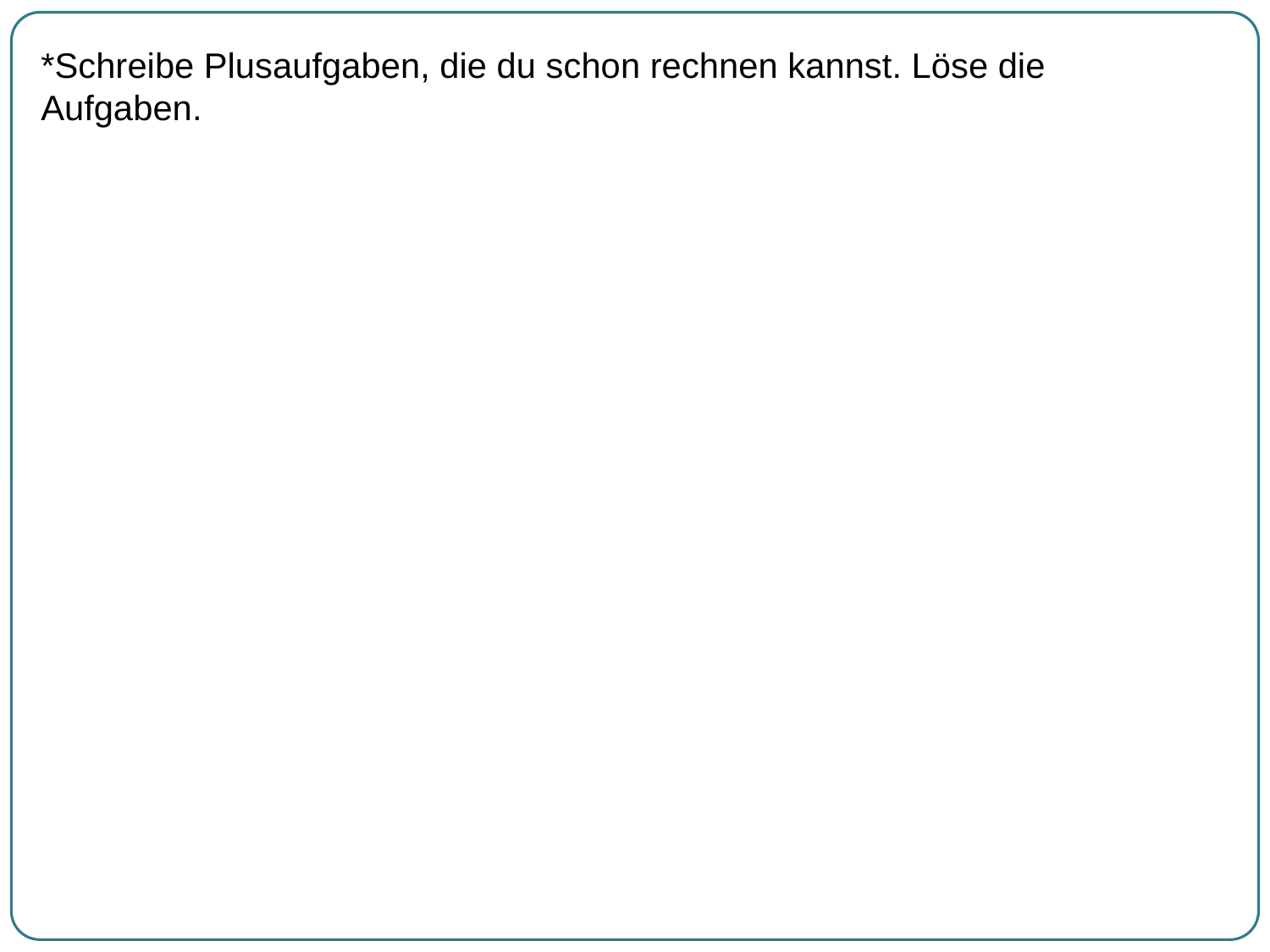

*Schreibe Plusaufgaben, die du schon rechnen kannst. Löse die Aufgaben.